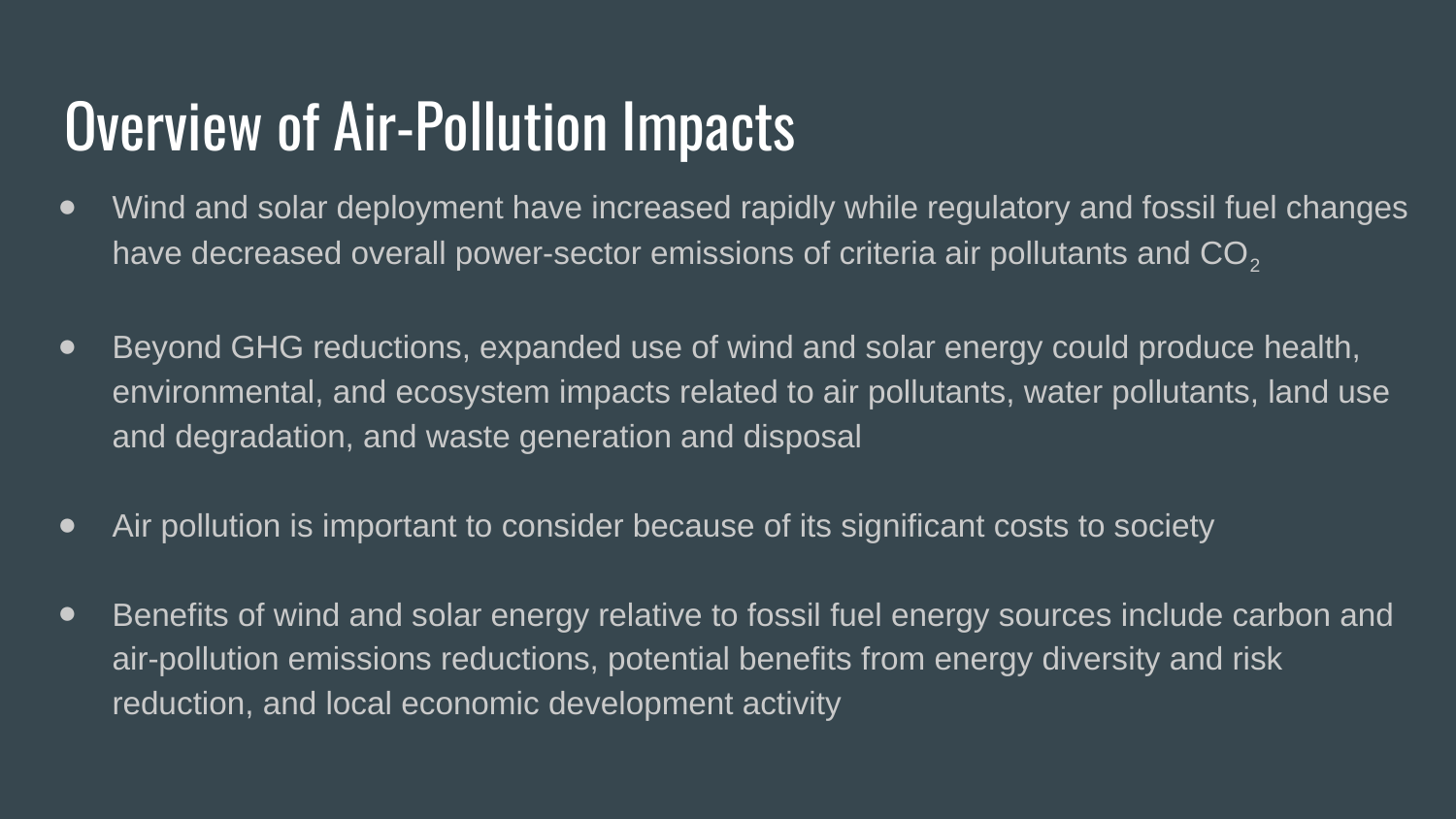

# Overview of Air-Pollution Impacts
Wind and solar deployment have increased rapidly while regulatory and fossil fuel changes have decreased overall power-sector emissions of criteria air pollutants and CO2

Beyond GHG reductions, expanded use of wind and solar energy could produce health, environmental, and ecosystem impacts related to air pollutants, water pollutants, land use and degradation, and waste generation and disposal

Air pollution is important to consider because of its significant costs to society

Benefits of wind and solar energy relative to fossil fuel energy sources include carbon and air-pollution emissions reductions, potential benefits from energy diversity and risk reduction, and local economic development activity